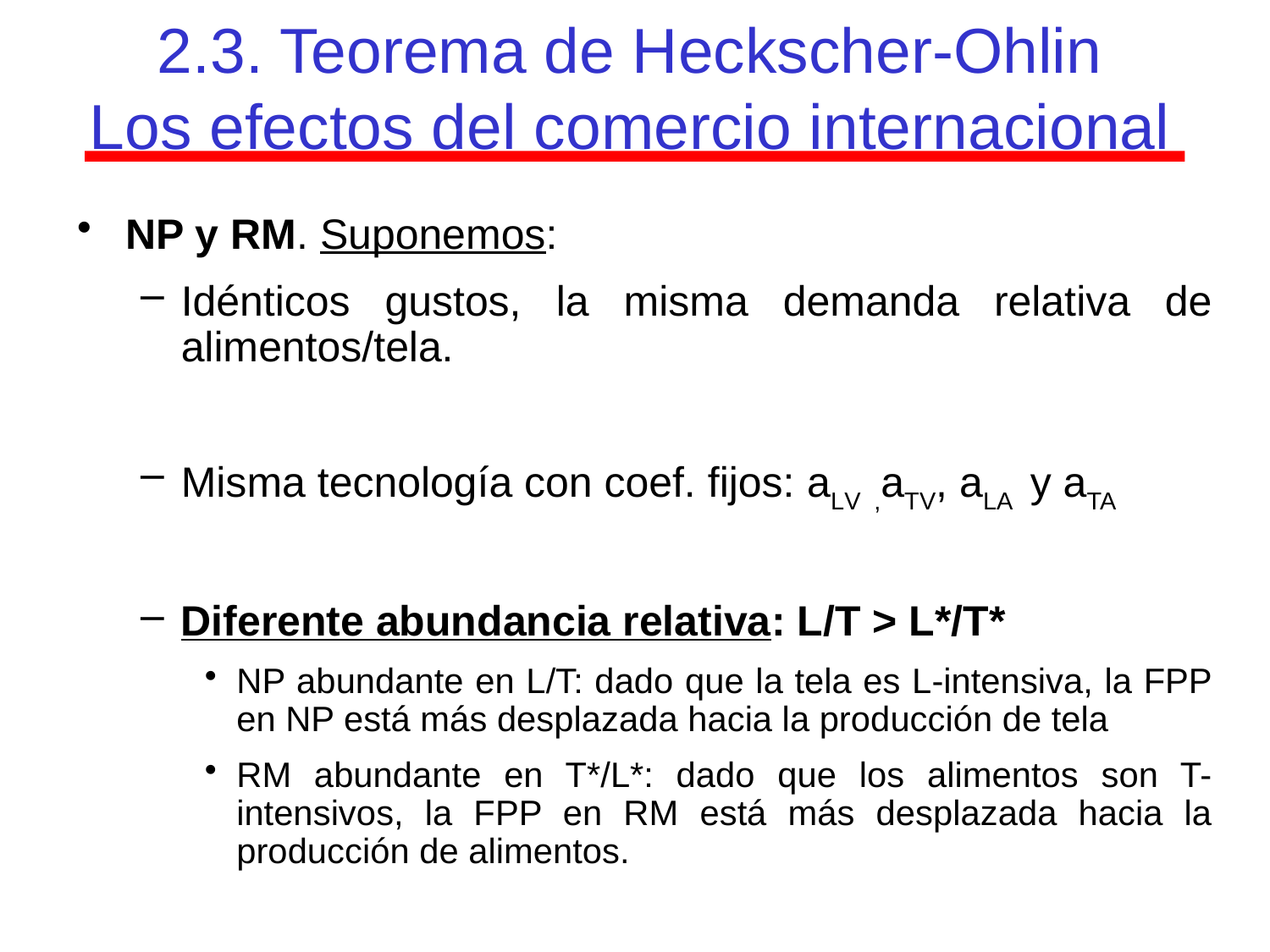

# 2.3. Teorema de Heckscher-Ohlin Los efectos del comercio internacional
NP y RM. Suponemos:
Idénticos gustos, la misma demanda relativa de alimentos/tela.

Misma tecnología con coef. fijos: aLV  ,aTV, aLA  y aTA

Diferente abundancia relativa: L/T > L*/T*
NP abundante en L/T: dado que la tela es L-intensiva, la FPP en NP está más desplazada hacia la producción de tela
RM abundante en T*/L*: dado que los alimentos son T-intensivos, la FPP en RM está más desplazada hacia la producción de alimentos.